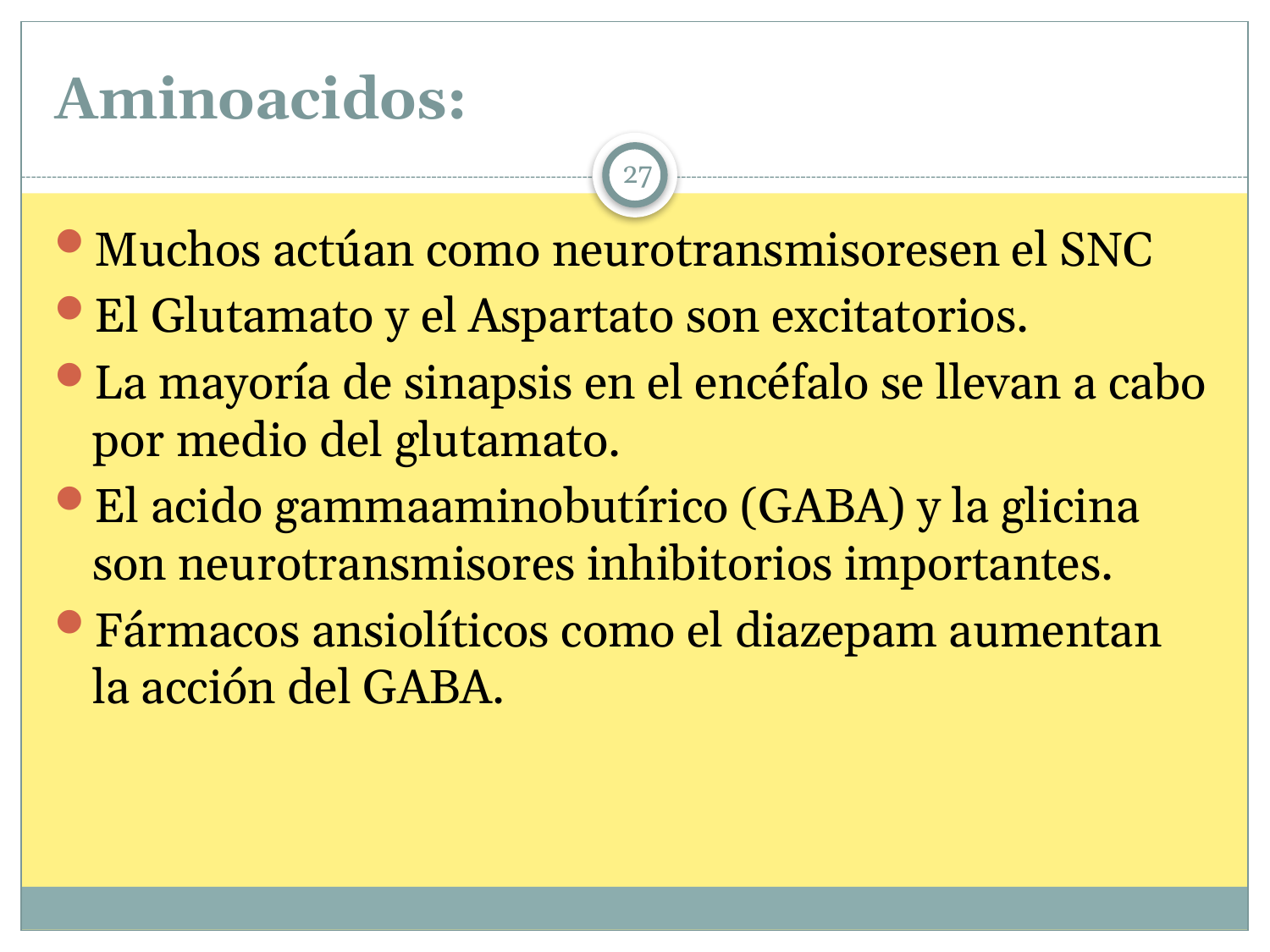

# Aminoacidos:
27
Muchos actúan como neurotransmisoresen el SNC
El Glutamato y el Aspartato son excitatorios.
La mayoría de sinapsis en el encéfalo se llevan a cabo por medio del glutamato.
El acido gammaaminobutírico (GABA) y la glicina son neurotransmisores inhibitorios importantes.
Fármacos ansiolíticos como el diazepam aumentan la acción del GABA.